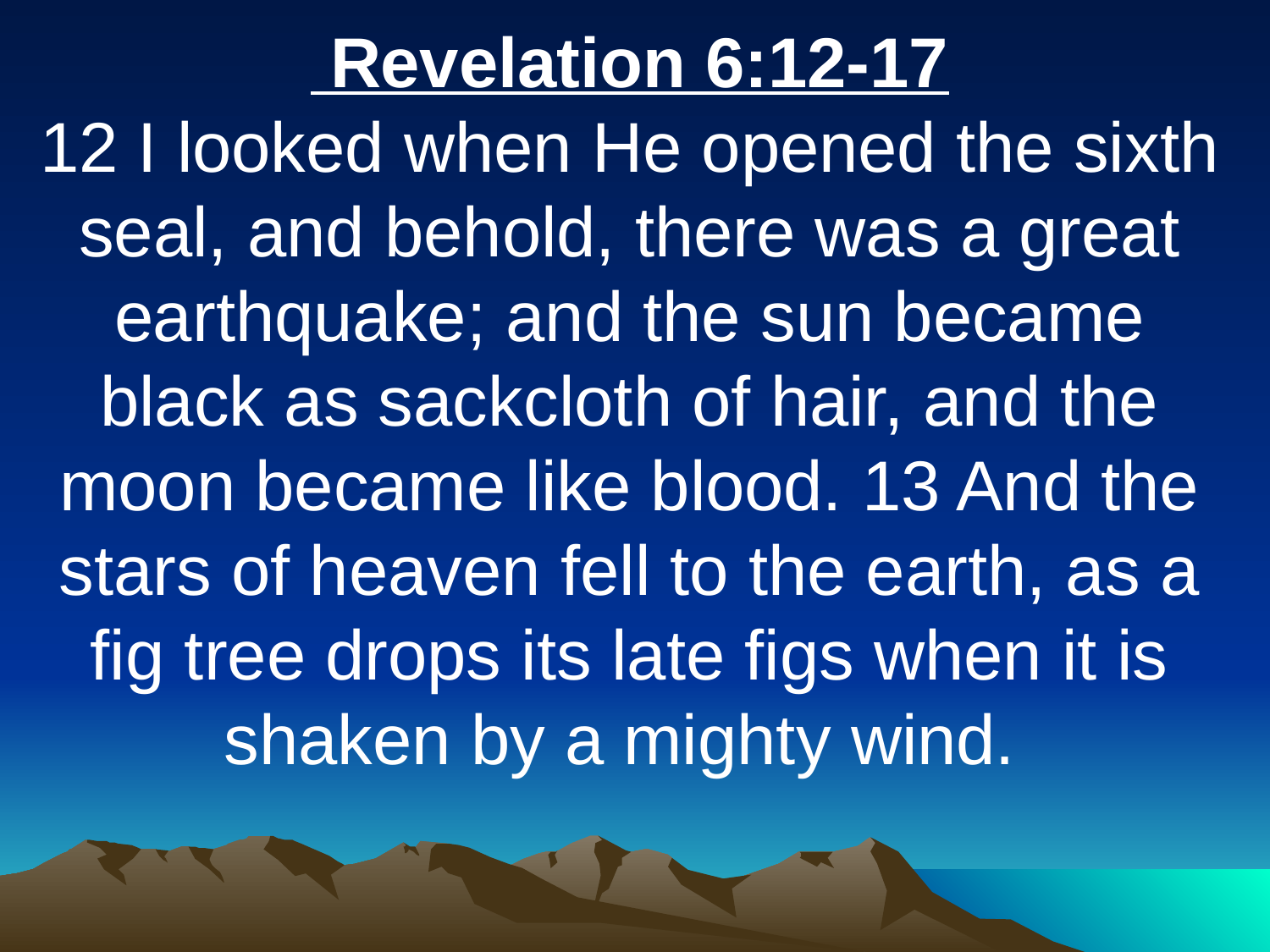

Revelation 6:12-17
12 I looked when He opened the sixth seal, and behold, there was a great earthquake; and the sun became black as sackcloth of hair, and the moon became like blood. 13 And the stars of heaven fell to the earth, as a fig tree drops its late figs when it is shaken by a mighty wind.